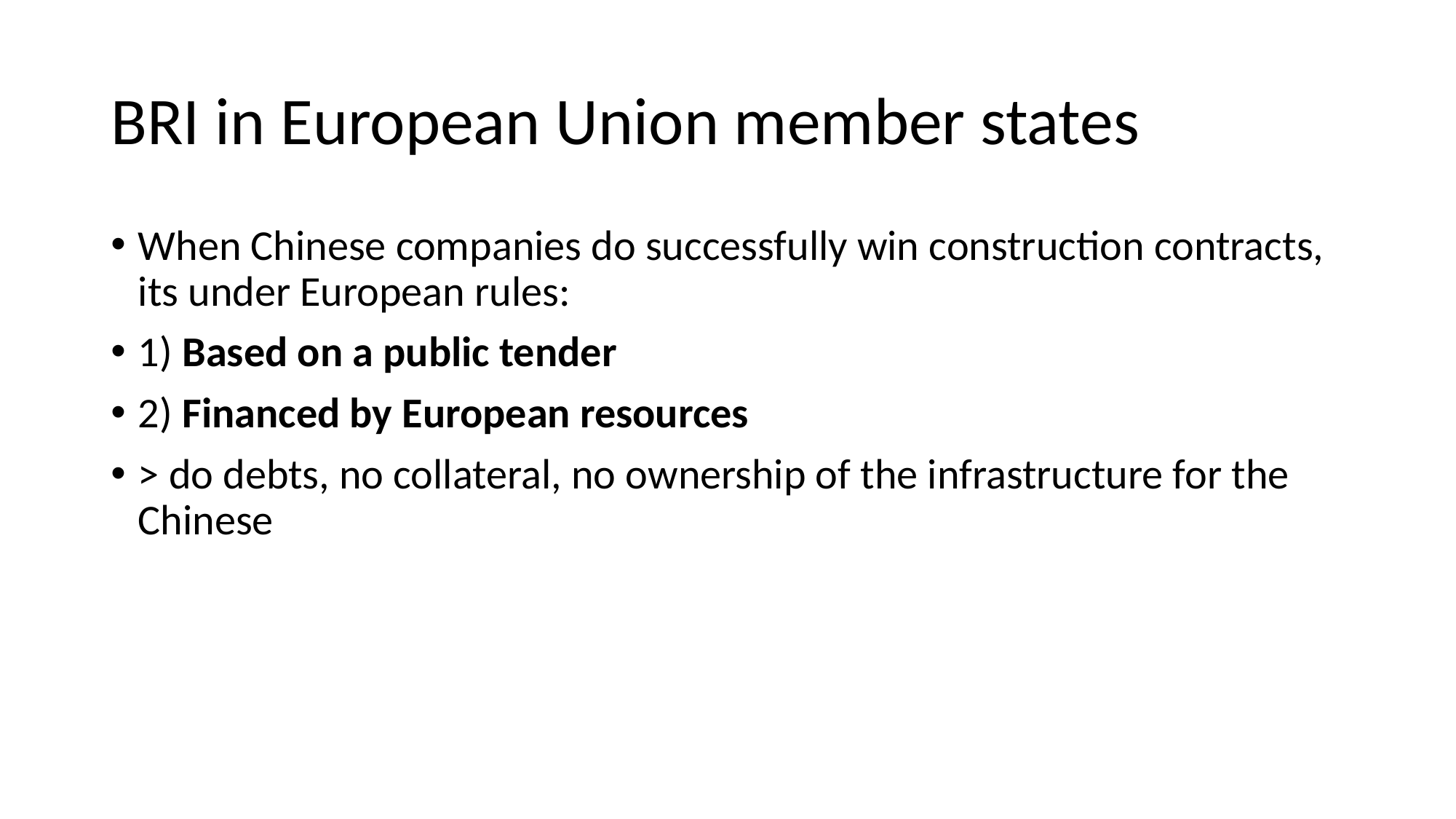

# BRI in European Union member states
When Chinese companies do successfully win construction contracts, its under European rules:
1) Based on a public tender
2) Financed by European resources
> do debts, no collateral, no ownership of the infrastructure for the Chinese